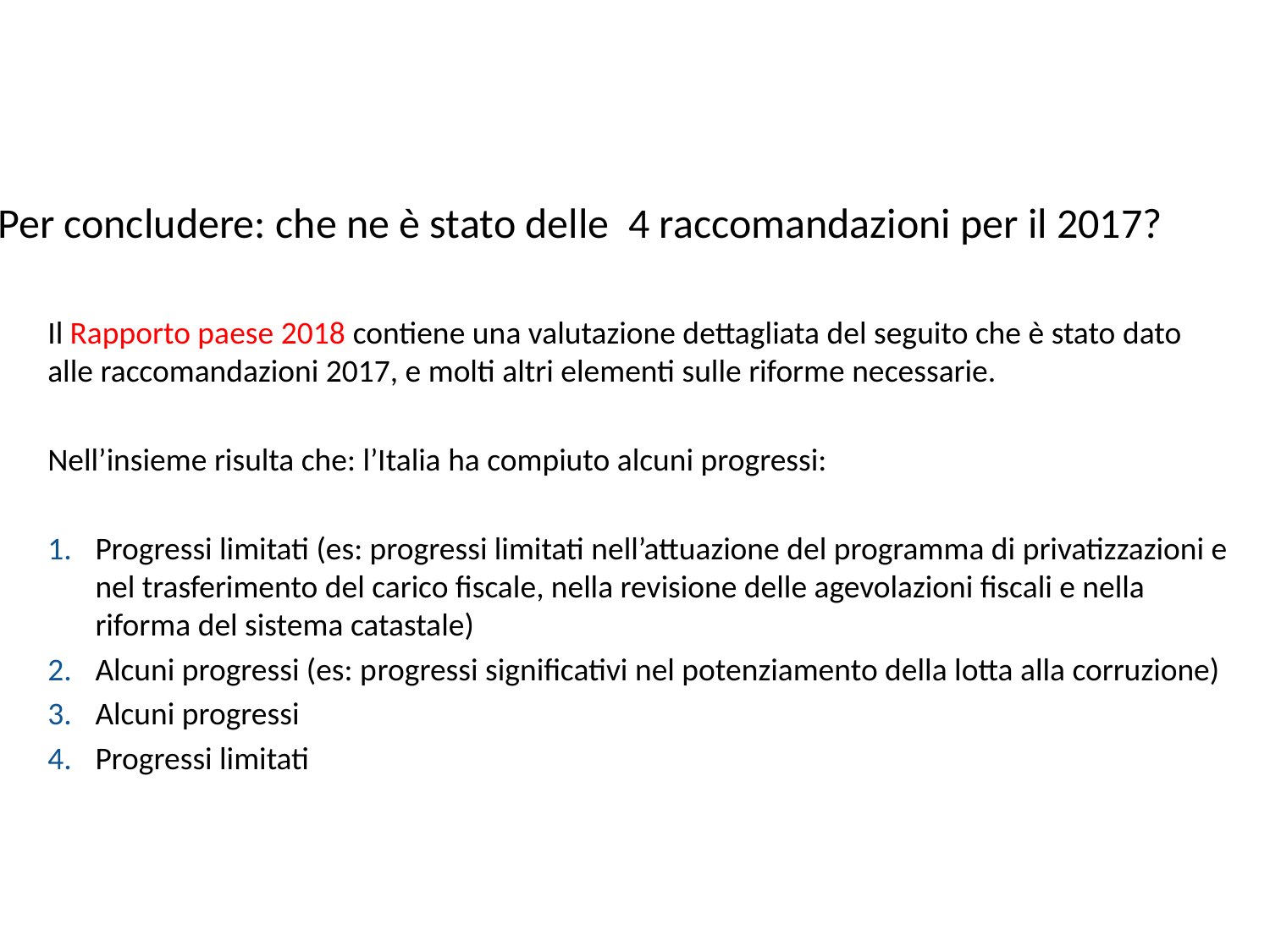

# Per concludere: che ne è stato delle  4 raccomandazioni per il 2017?
Il Rapporto paese 2018 contiene una valutazione dettagliata del seguito che è stato dato alle raccomandazioni 2017, e molti altri elementi sulle riforme necessarie.

Nell’insieme risulta che: l’Italia ha compiuto alcuni progressi:

Progressi limitati (es: progressi limitati nell’attuazione del programma di privatizzazioni e nel trasferimento del carico fiscale, nella revisione delle agevolazioni fiscali e nella riforma del sistema catastale)
Alcuni progressi (es: progressi significativi nel potenziamento della lotta alla corruzione)
Alcuni progressi
Progressi limitati